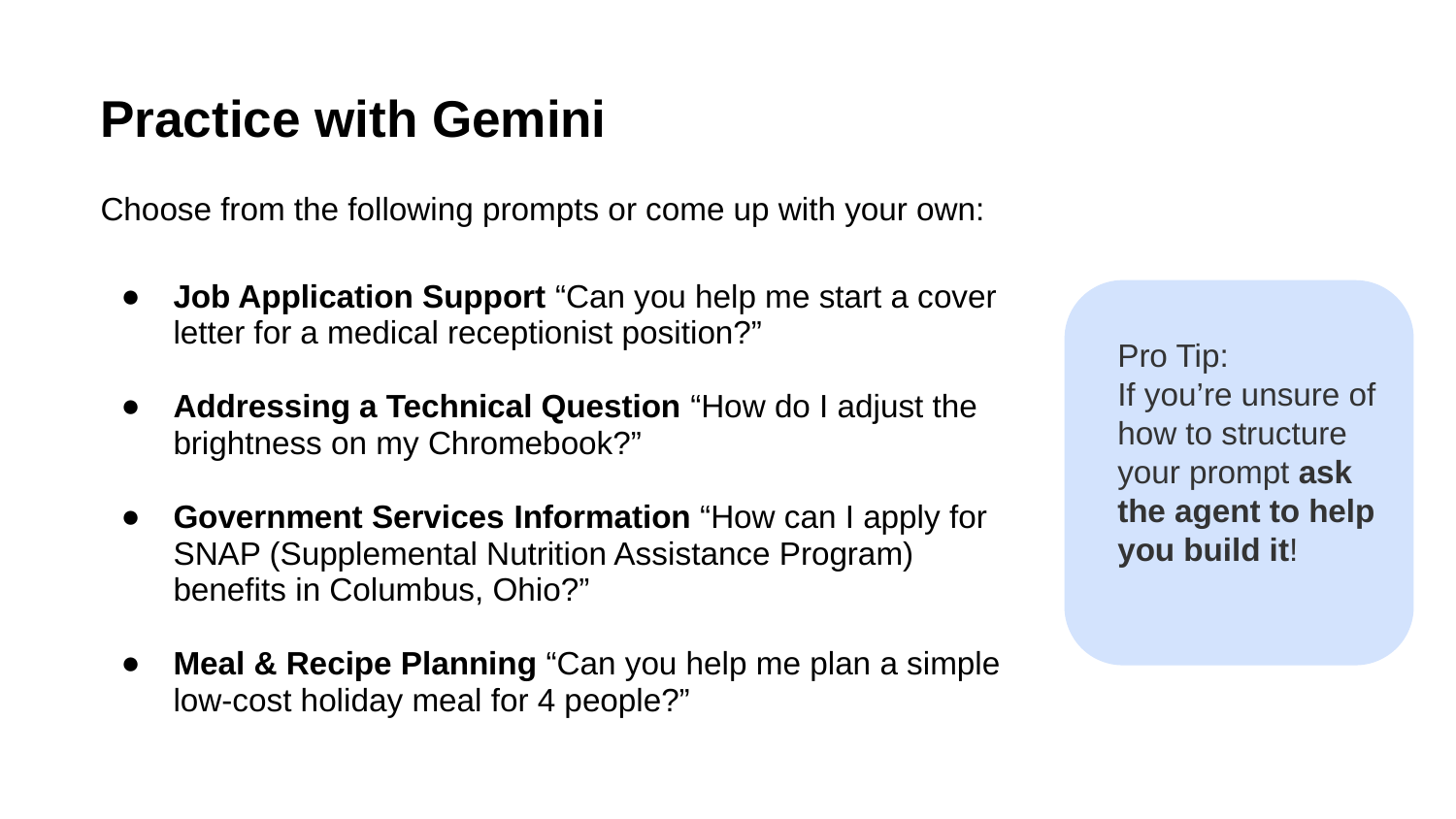

Practice with Gemini
Choose from the following prompts or come up with your own:

Job Application Support “Can you help me start a cover letter for a medical receptionist position?”
Addressing a Technical Question “How do I adjust the brightness on my Chromebook?”
Government Services Information “How can I apply for SNAP (Supplemental Nutrition Assistance Program) benefits in Columbus, Ohio?”
Meal & Recipe Planning “Can you help me plan a simple low-cost holiday meal for 4 people?”

Pro Tip:
If you’re unsure of how to structure your prompt ask the agent to help you build it!